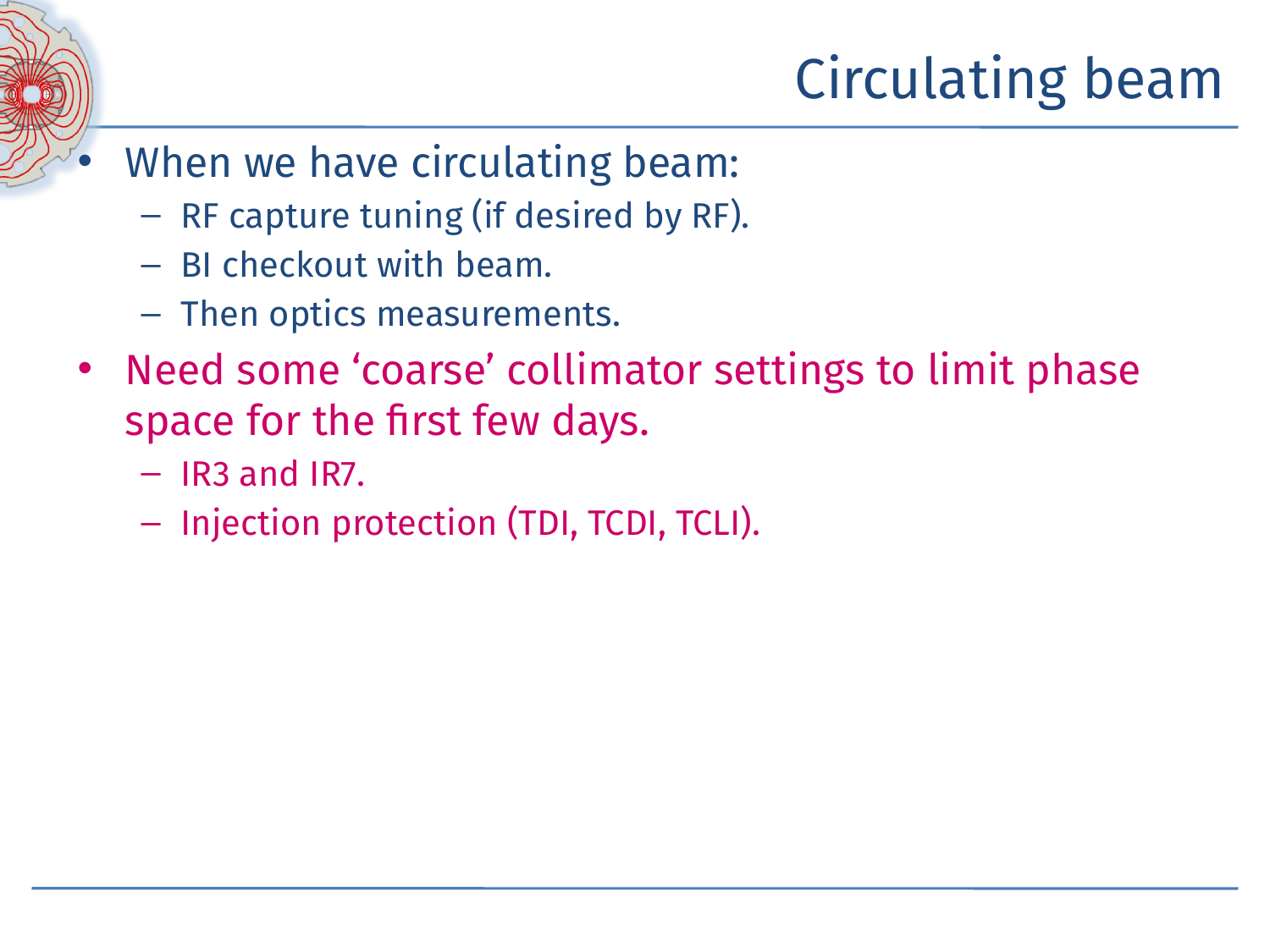

# Circulating beam
When we have circulating beam:
RF capture tuning (if desired by RF).
BI checkout with beam.
Then optics measurements.
Need some ‘coarse’ collimator settings to limit phase space for the first few days.
IR3 and IR7.
Injection protection (TDI, TCDI, TCLI).